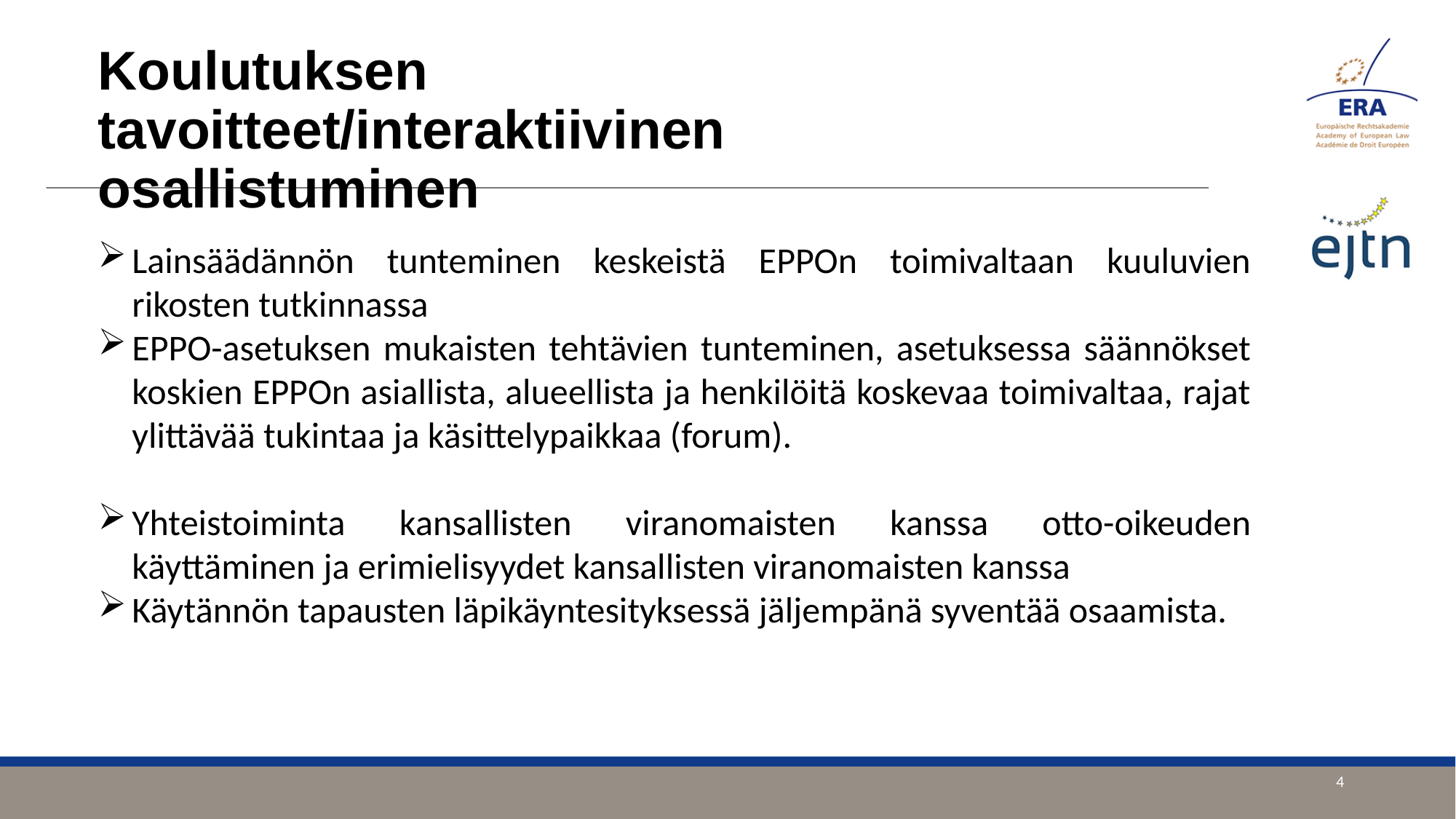

Koulutuksen tavoitteet/interaktiivinen osallistuminen
Lainsäädännön tunteminen keskeistä EPPOn toimivaltaan kuuluvien rikosten tutkinnassa
EPPO-asetuksen mukaisten tehtävien tunteminen, asetuksessa säännökset koskien EPPOn asiallista, alueellista ja henkilöitä koskevaa toimivaltaa, rajat ylittävää tukintaa ja käsittelypaikkaa (forum).

Yhteistoiminta kansallisten viranomaisten kanssa otto-oikeuden käyttäminen ja erimielisyydet kansallisten viranomaisten kanssa
Käytännön tapausten läpikäyntesityksessä jäljempänä syventää osaamista.

4